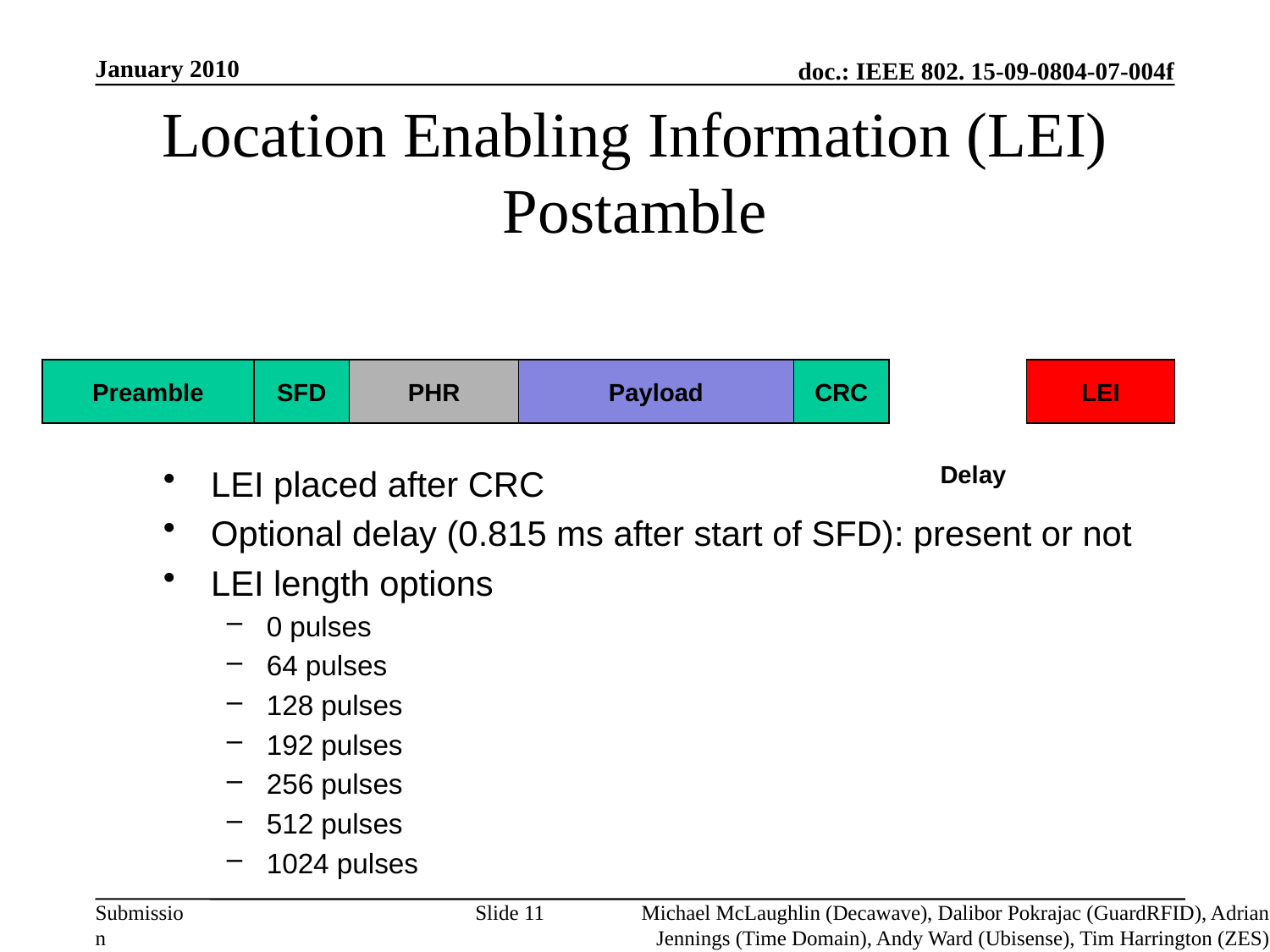

January 2010
# Location Enabling Information (LEI) Postamble
Preamble
SFD
PHR
Payload
CRC
LEI
Delay
LEI placed after CRC
Optional delay (0.815 ms after start of SFD): present or not
LEI length options
0 pulses
64 pulses
128 pulses
192 pulses
256 pulses
512 pulses
1024 pulses
Slide 11
Michael McLaughlin (Decawave), Dalibor Pokrajac (GuardRFID), Adrian Jennings (Time Domain), Andy Ward (Ubisense), Tim Harrington (ZES)